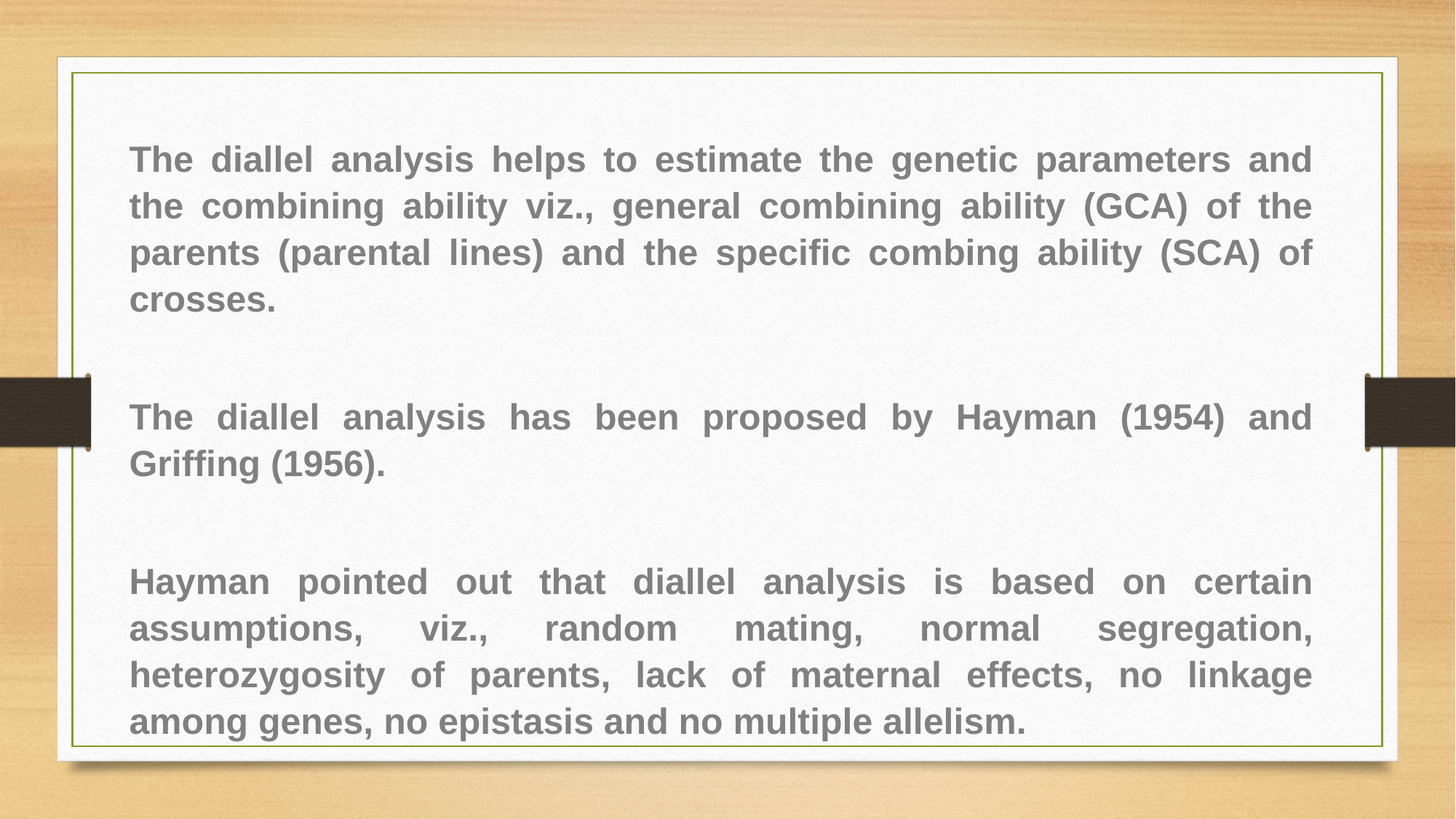

The diallel analysis helps to estimate the genetic parameters and the combining ability viz., general combining ability (GCA) of the parents (parental lines) and the specific combing ability (SCA) of crosses.

The diallel analysis has been proposed by Hayman (1954) and Griffing (1956).

Hayman pointed out that diallel analysis is based on certain assumptions, viz., random mating, normal segregation, heterozygosity of parents, lack of maternal effects, no linkage among genes, no epistasis and no multiple allelism.